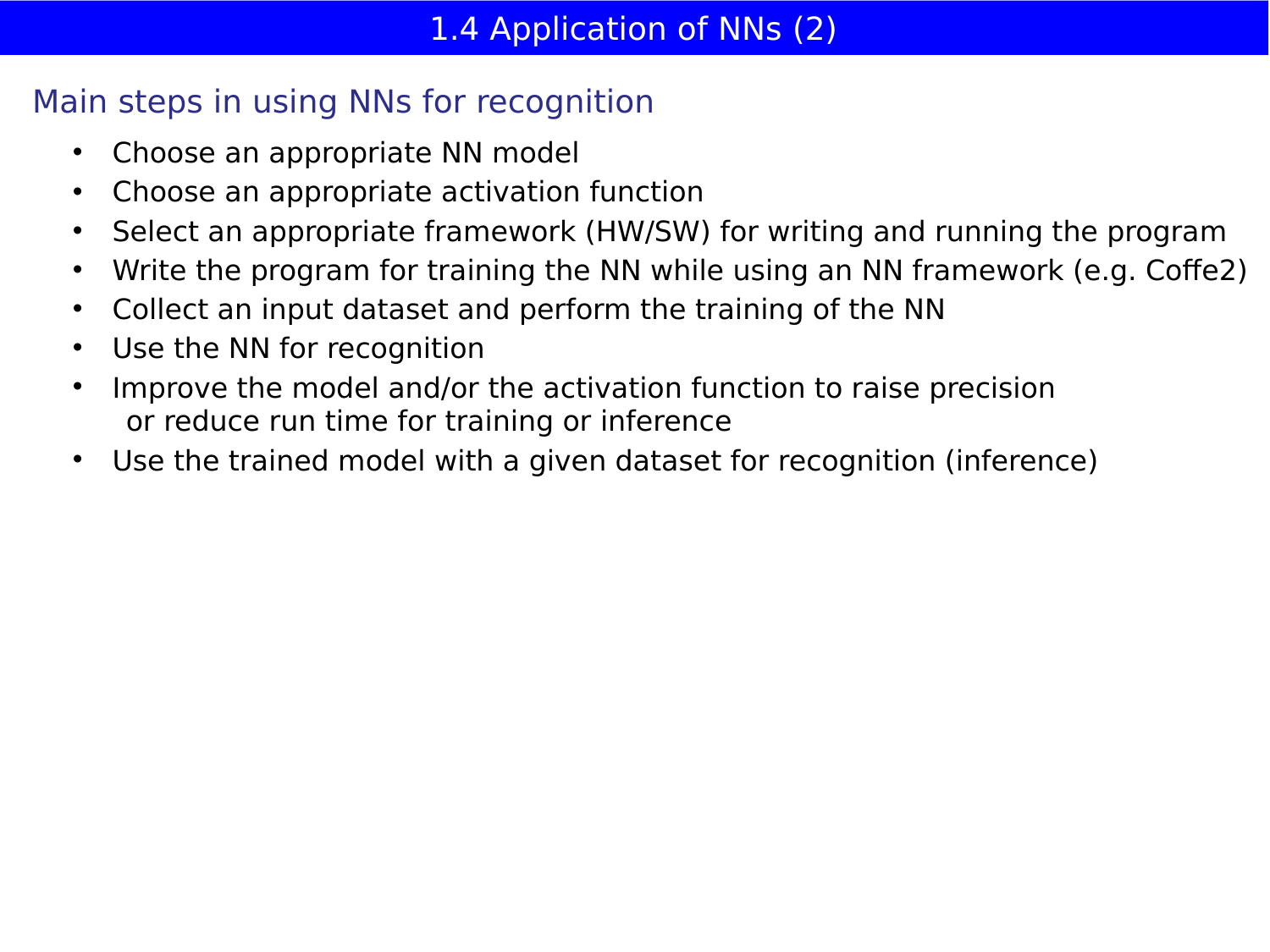

# 1.4 Application of NNs (2)
Main steps in using NNs for recognition
Choose an appropriate NN model
Choose an appropriate activation function
Select an appropriate framework (HW/SW) for writing and running the program
Write the program for training the NN while using an NN framework (e.g. Coffe2)
Collect an input dataset and perform the training of the NN
Use the NN for recognition
Improve the model and/or the activation function to raise precision
      or reduce run time for training or inference
Use the trained model with a given dataset for recognition (inference)